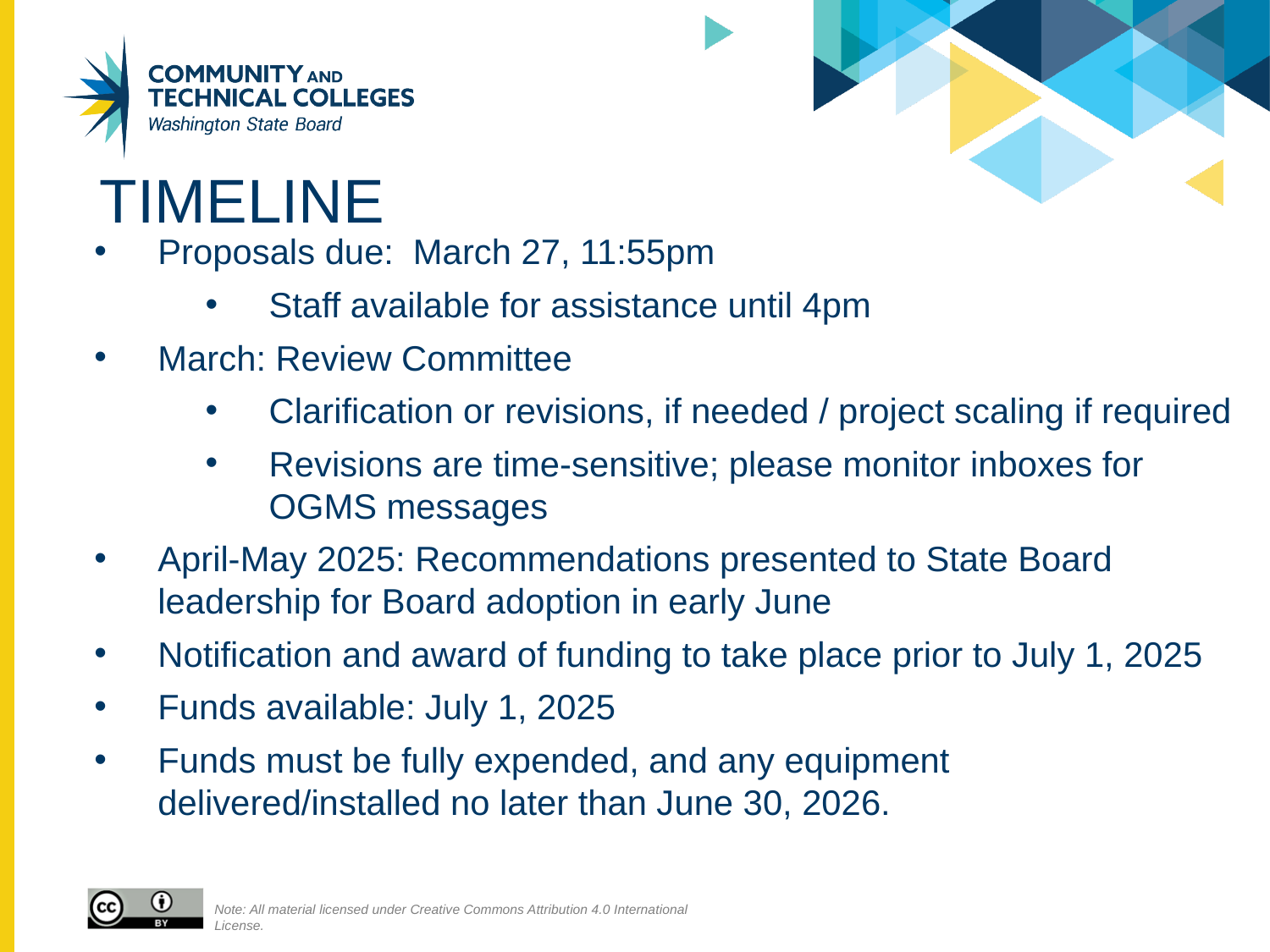

# timeline
Proposals due:  March 27, 11:55pm
Staff available for assistance until 4pm
March: Review Committee
Clarification or revisions, if needed / project scaling if required
Revisions are time-sensitive; please monitor inboxes for OGMS messages
April-May 2025: Recommendations presented to State Board leadership for Board adoption in early June
Notification and award of funding to take place prior to July 1, 2025
Funds available: July 1, 2025
Funds must be fully expended, and any equipment delivered/installed no later than June 30, 2026.